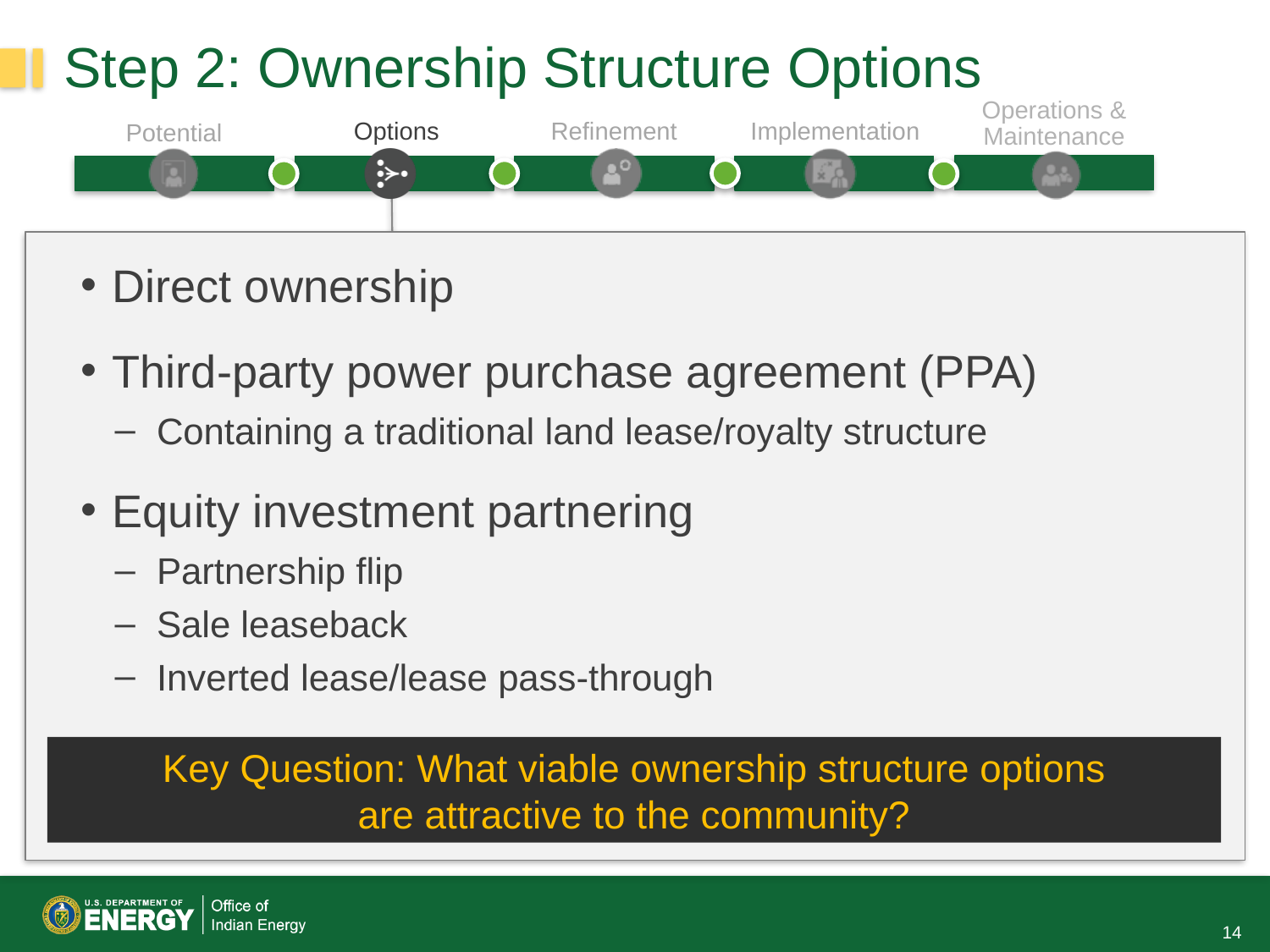

# Step 2: Ownership Structure Options
Direct ownership
Third-party power purchase agreement (PPA)
Containing a traditional land lease/royalty structure
Equity investment partnering
Partnership flip
Sale leaseback
Inverted lease/lease pass-through
Key Question: What viable ownership structure options
are attractive to the community?
14